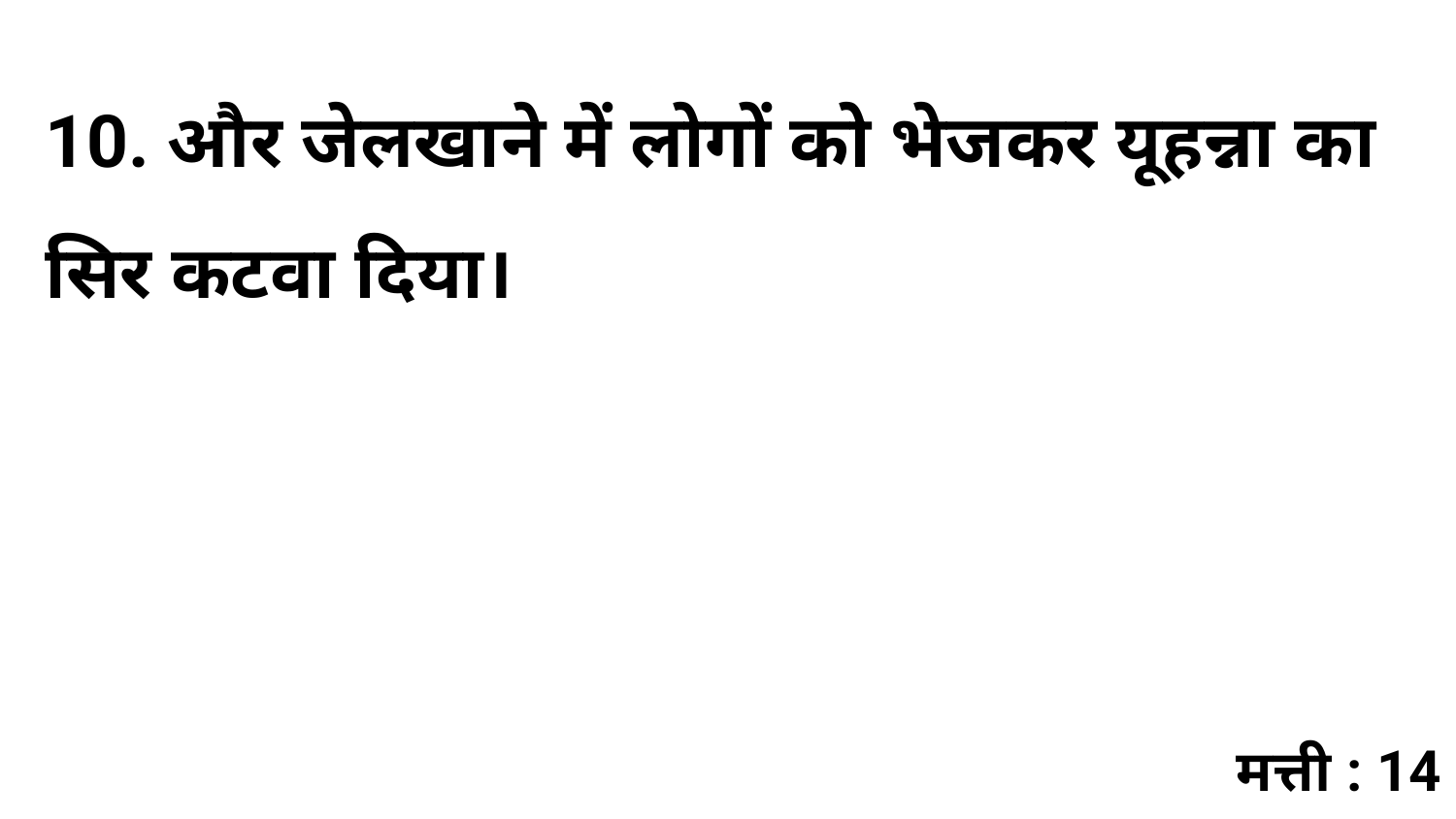

10. और जेलखाने में लोगों को भेजकर यूहन्ना का सिर कटवा दिया।
मत्ती : 14